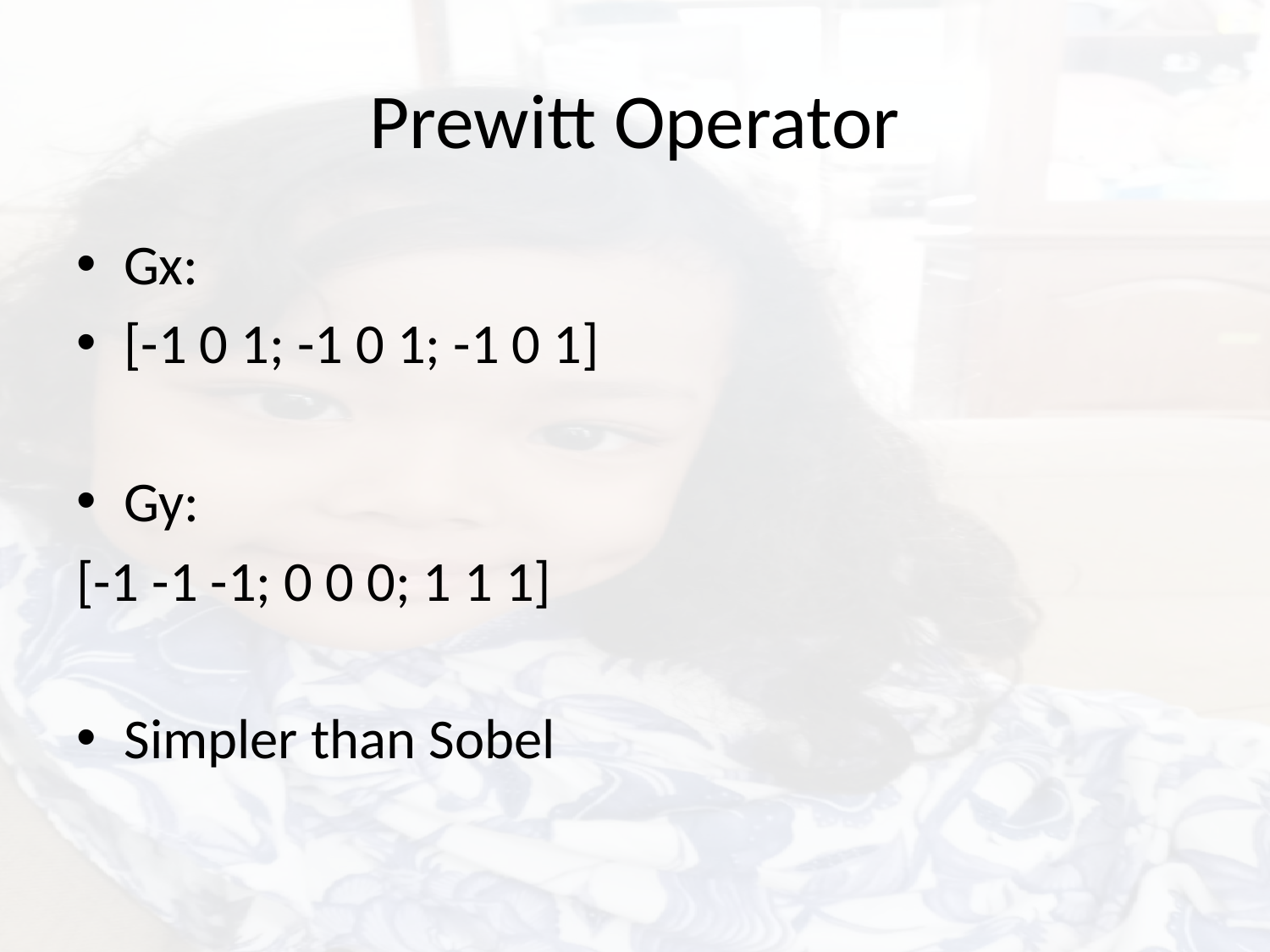

# Prewitt Operator
Gx:
[-1 0 1; -1 0 1; -1 0 1]

Gy:
[-1 -1 -1; 0 0 0; 1 1 1]

Simpler than Sobel